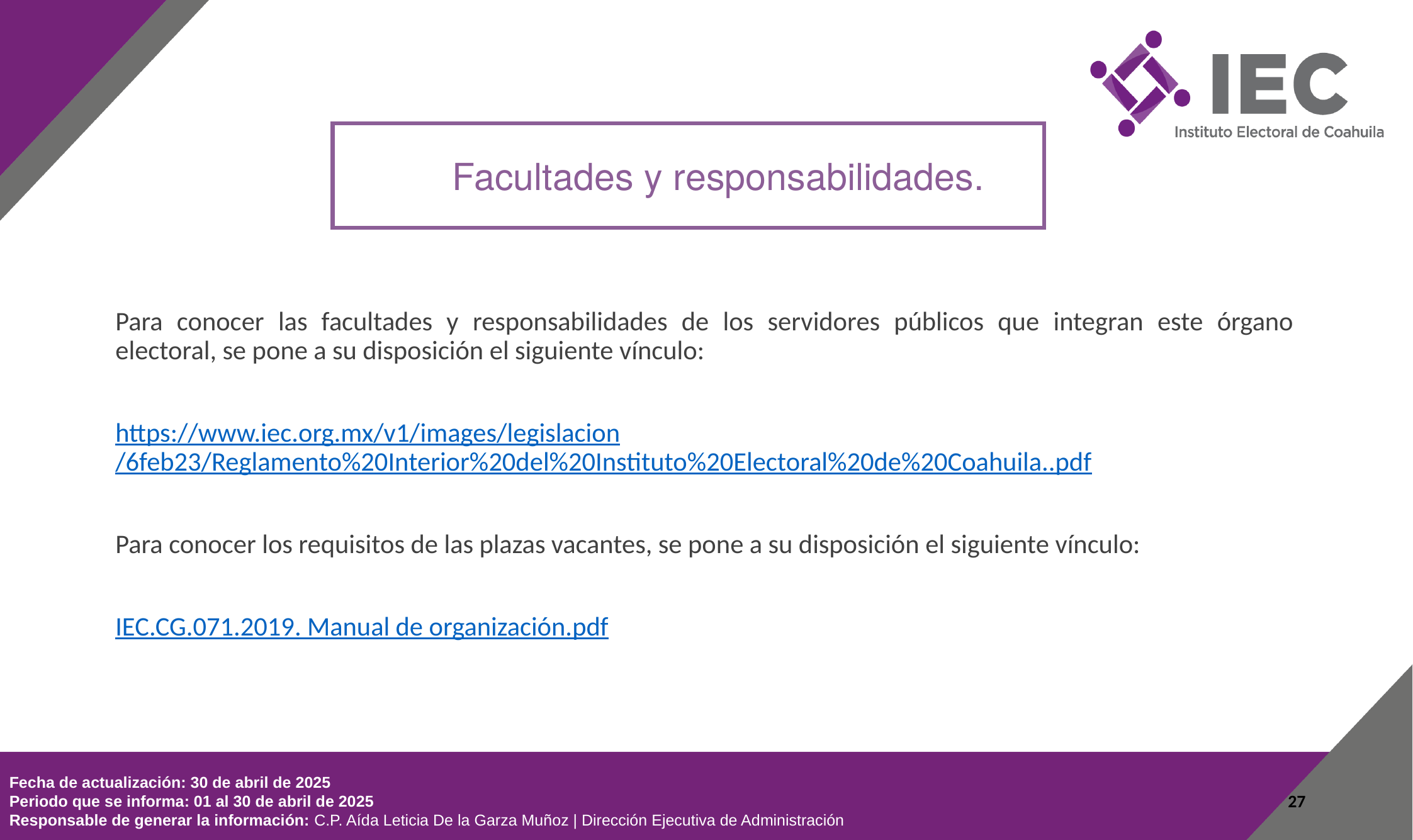

Facultades y responsabilidades.
Para conocer las facultades y responsabilidades de los servidores públicos que integran este órgano electoral, se pone a su disposición el siguiente vínculo:

https://www.iec.org.mx/v1/images/legislacion/6feb23/Reglamento%20Interior%20del%20Instituto%20Electoral%20de%20Coahuila..pdf

Para conocer los requisitos de las plazas vacantes, se pone a su disposición el siguiente vínculo:

IEC.CG.071.2019. Manual de organización.pdf

Fecha de actualización: 30 de abril de 2025
Periodo que se informa: 01 al 30 de abril de 2025
Responsable de generar la información: C.P. Aída Leticia De la Garza Muñoz | Dirección Ejecutiva de Administración
27